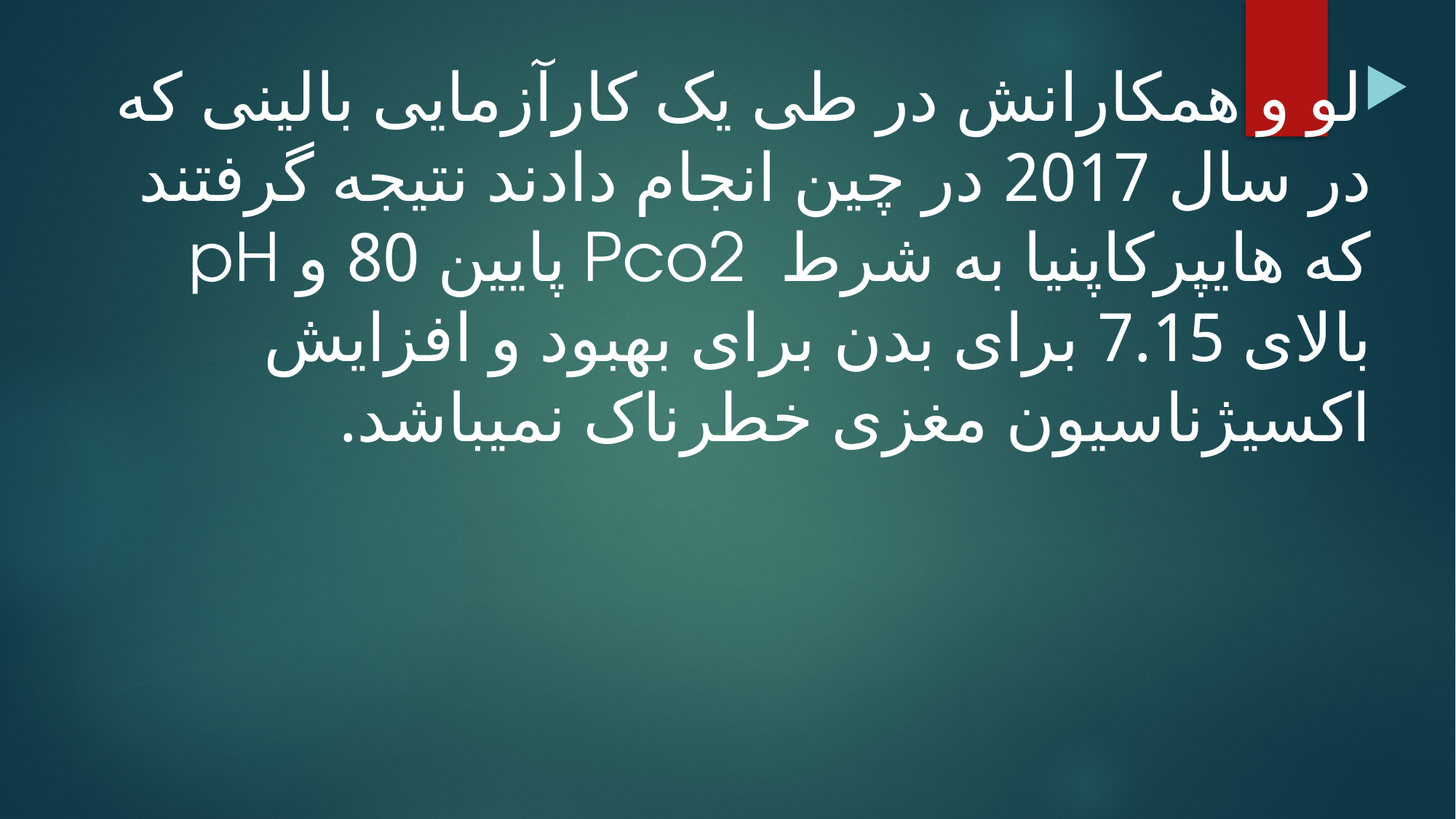

لو و همکارانش در طی یک کارآزمایی بالینی که در سال 2017 در چین انجام دادند نتیجه گرفتند که هایپرکاپنیا به شرط  Pco2 پایین 80 و pH بالای 7.15 برای بدن برای بهبود و افزایش اکسیژناسیون مغزی خطرناک نمی­باشد.